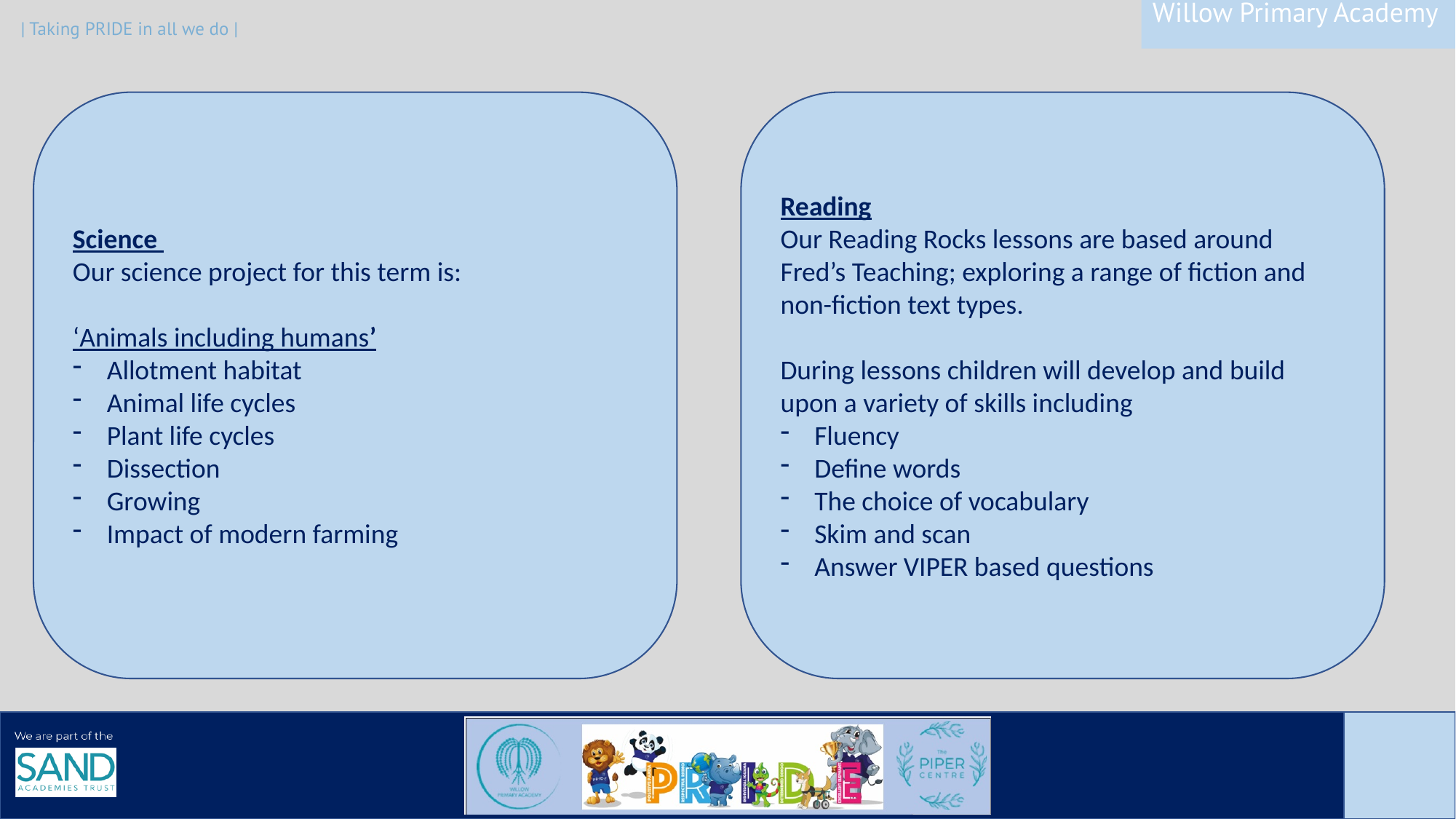

Science
Our science project for this term is:
‘Animals including humans’
Allotment habitat
Animal life cycles
Plant life cycles
Dissection
Growing
Impact of modern farming
Reading
Our Reading Rocks lessons are based around Fred’s Teaching; exploring a range of fiction and non-fiction text types.

During lessons children will develop and build upon a variety of skills including
Fluency
Define words
The choice of vocabulary
Skim and scan
Answer VIPER based questions